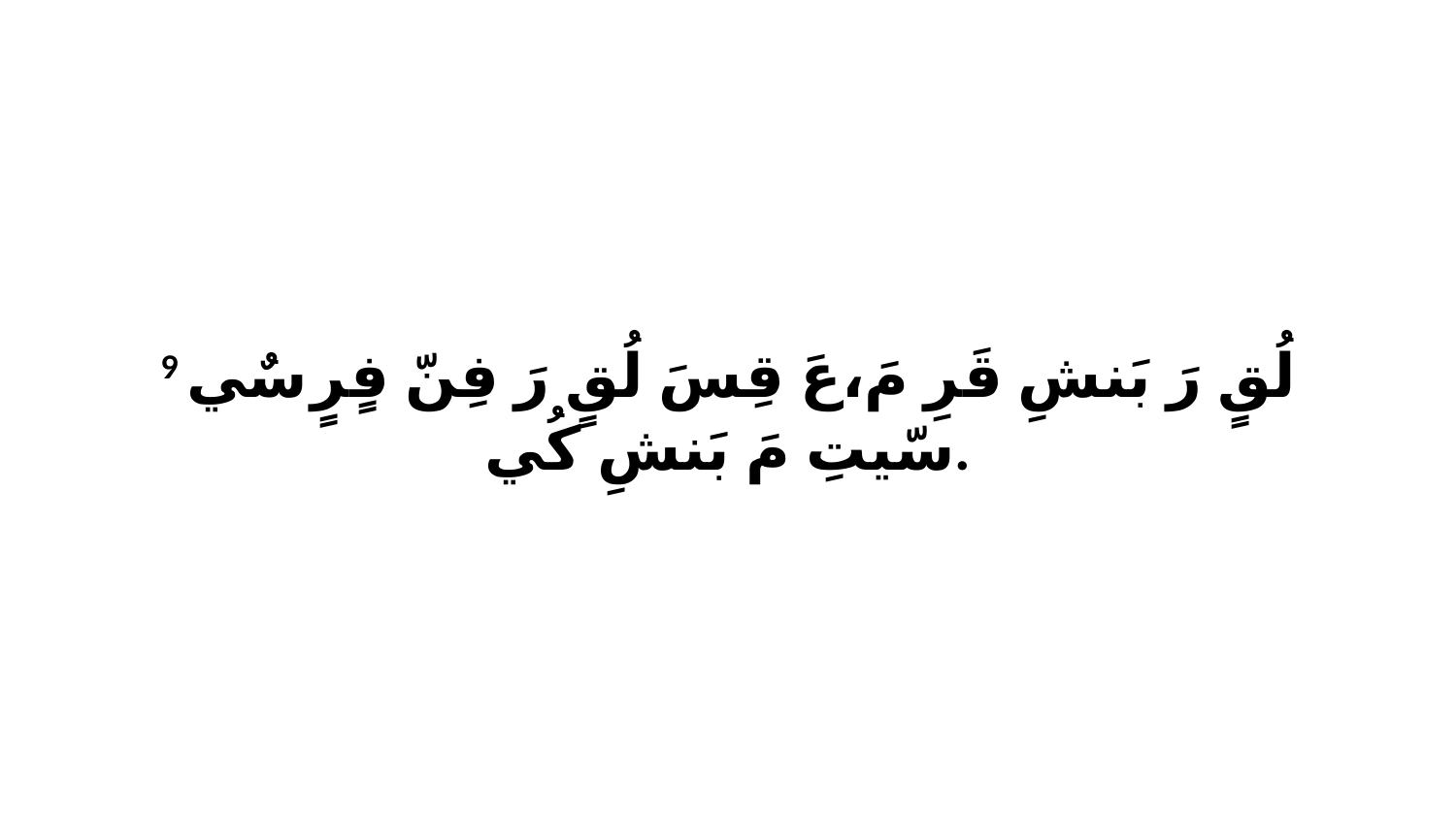

9 لُقٍ رَ بَنشِ قَرِ مَ،عَ قِسَ لُقٍ رَ فِنّ فٍرٍ سٌي سّيتِ مَ بَنشِ كُي.